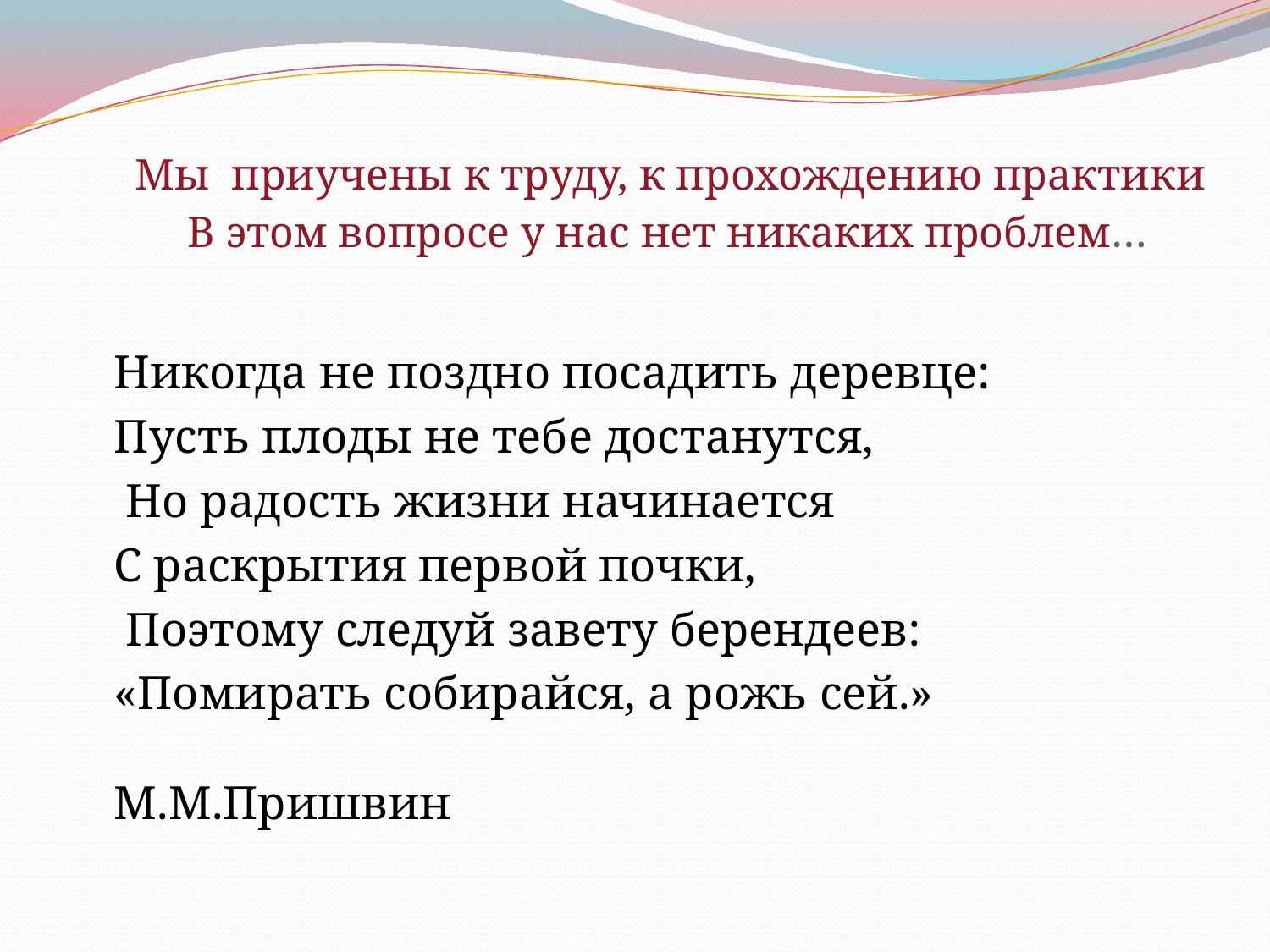

# Мы  приучены к труду, к прохождению практики		 В этом вопросе у нас нет никаких проблем…
 	Никогда не поздно посадить деревце:
 	Пусть плоды не тебе достанутся,
 	 Но радость жизни начинается
 	С раскрытия первой почки,
	 Поэтому следуй завету берендеев:
 	«Помирать собирайся, а рожь сей.»                                   	                                                         М.М.Пришвин